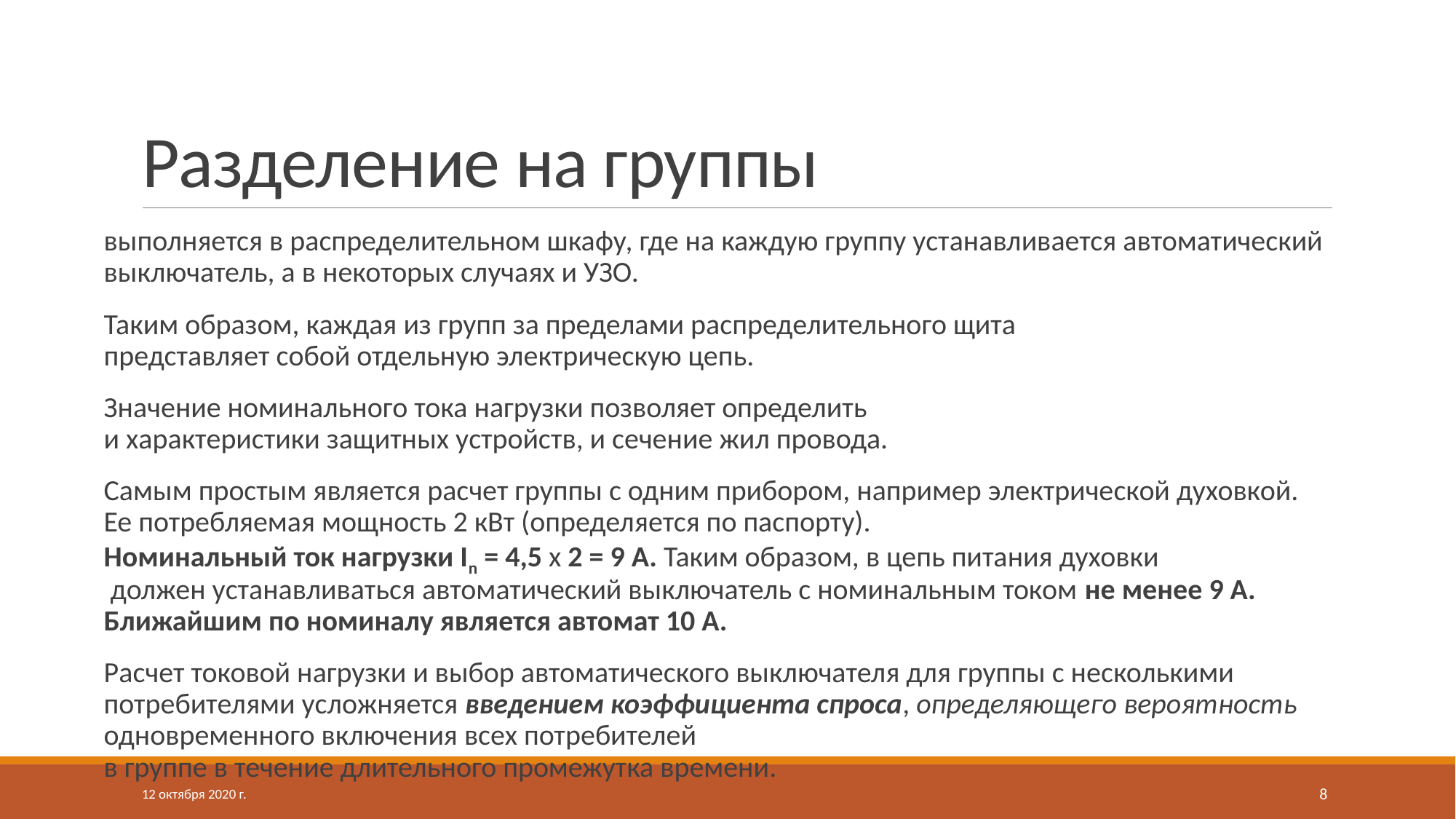

# Разделение на группы
выполняется в распределительном шкафу, где на каждую группу устанавливается автоматический выключатель, а в некоторых случаях и УЗО.
Таким образом, каждая из групп за пределами распределительного щита
представляет собой отдельную электрическую цепь.
Значение номинального тока нагрузки позволяет определить
и характеристики защитных устройств, и сечение жил провода.
Самым простым является расчет группы с одним прибором, например электрической духовкой. Ее потребляемая мощность 2 кВт (определяется по паспорту).
Номинальный ток нагрузки In = 4,5 х 2 = 9 А. Таким образом, в цепь питания духовки
 должен устанавливаться автоматический выключатель с номинальным током не менее 9 А. Ближайшим по номиналу является автомат 10 А.
Расчет токовой нагрузки и выбор автоматического выключателя для группы с несколькими потребителями усложняется введением коэффициента спроса, определяющего вероятность одновременного включения всех потребителей
в группе в течение длительного промежутка времени.
12 октября 2020 г.
8